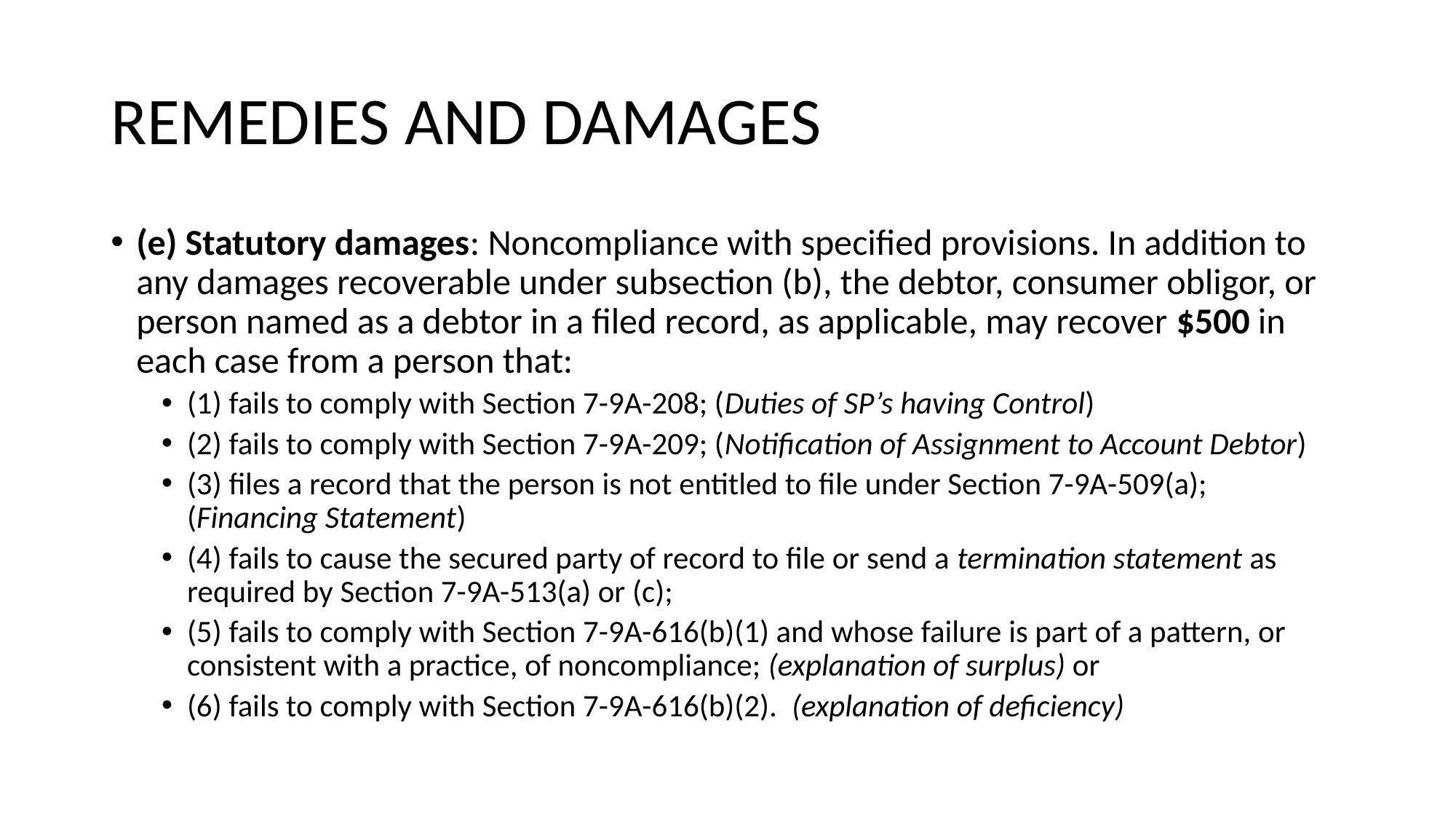

# REMEDIES AND DAMAGES
(e) Statutory damages: Noncompliance with specified provisions. In addition to any damages recoverable under subsection (b), the debtor, consumer obligor, or person named as a debtor in a filed record, as applicable, may recover $500 in each case from a person that:
(1) fails to comply with Section 7-9A-208; (Duties of SP’s having Control)
(2) fails to comply with Section 7-9A-209; (Notification of Assignment to Account Debtor)
(3) files a record that the person is not entitled to file under Section 7-9A-509(a);  (Financing Statement)
(4) fails to cause the secured party of record to file or send a termination statement as required by Section 7-9A-513(a) or (c);
(5) fails to comply with Section 7-9A-616(b)(1) and whose failure is part of a pattern, or consistent with a practice, of noncompliance; (explanation of surplus) or
(6) fails to comply with Section 7-9A-616(b)(2).  (explanation of deficiency)